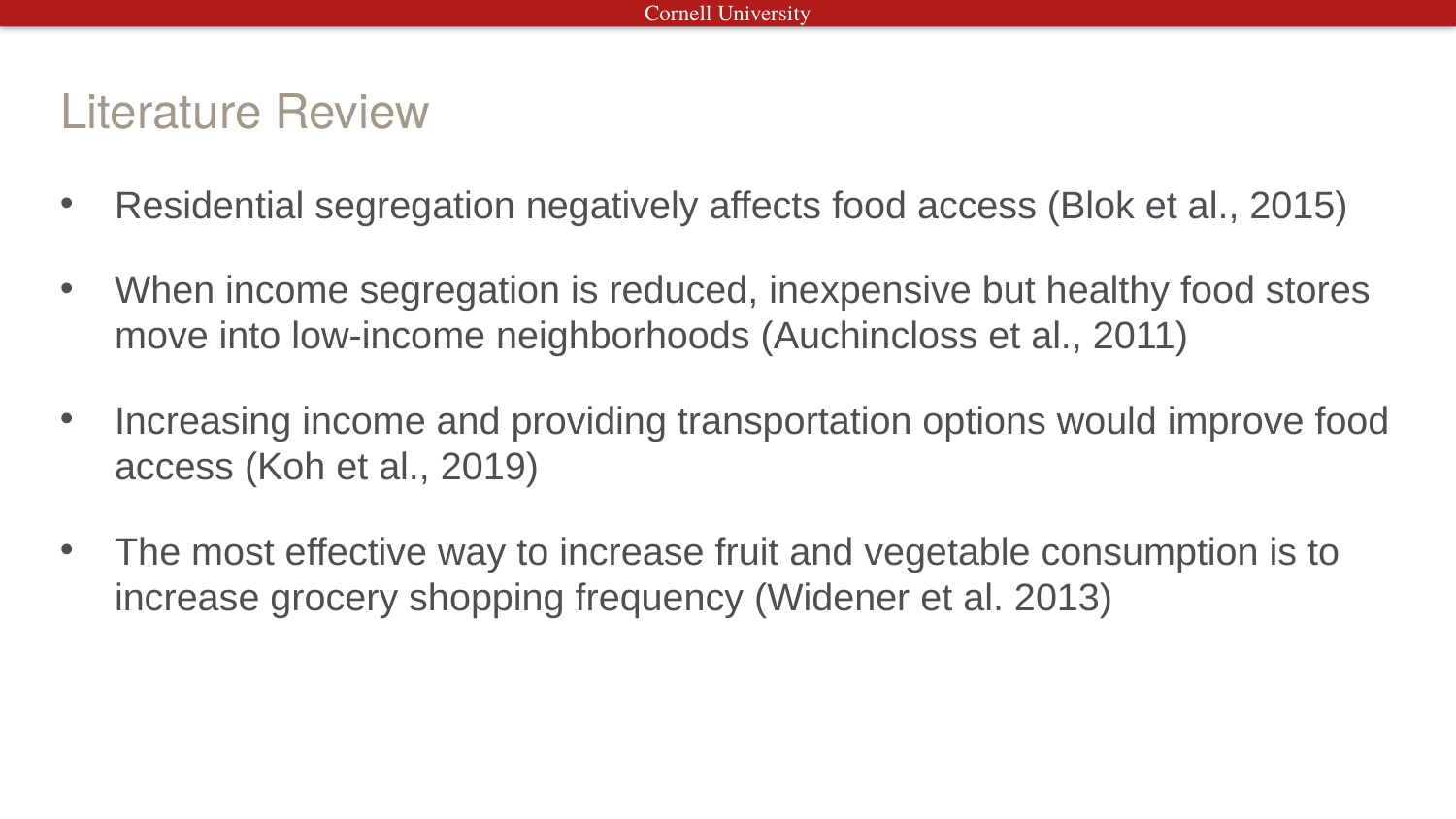

# Literature Review
Residential segregation negatively affects food access (Blok et al., 2015)

When income segregation is reduced, inexpensive but healthy food stores move into low-income neighborhoods (Auchincloss et al., 2011)

Increasing income and providing transportation options would improve food access (Koh et al., 2019)

The most effective way to increase fruit and vegetable consumption is to increase grocery shopping frequency (Widener et al. 2013)